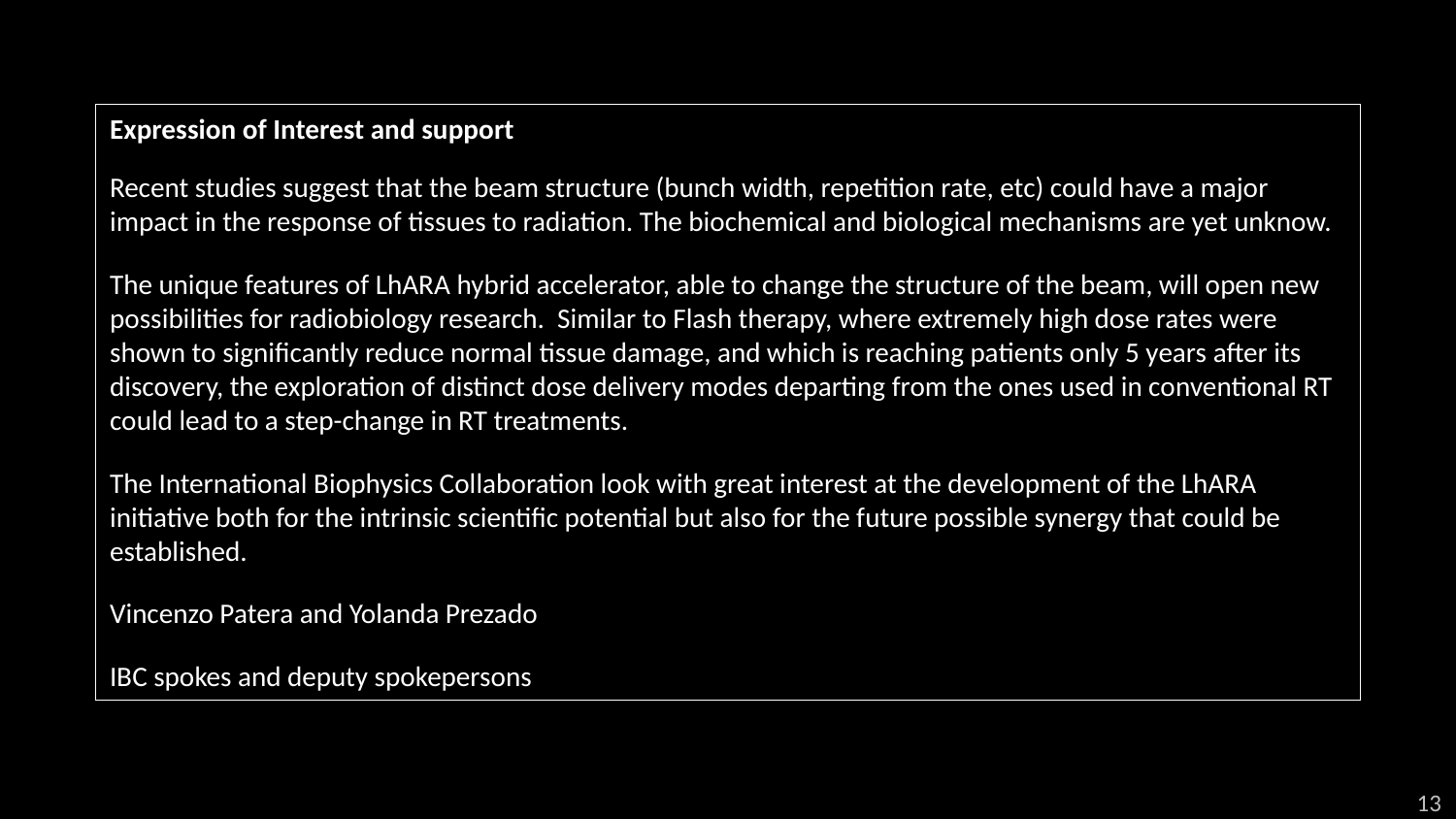

Expression of Interest and support

Recent studies suggest that the beam structure (bunch width, repetition rate, etc) could have a major impact in the response of tissues to radiation. The biochemical and biological mechanisms are yet unknow.

The unique features of LhARA hybrid accelerator, able to change the structure of the beam, will open new possibilities for radiobiology research.  Similar to Flash therapy, where extremely high dose rates were shown to significantly reduce normal tissue damage, and which is reaching patients only 5 years after its discovery, the exploration of distinct dose delivery modes departing from the ones used in conventional RT could lead to a step-change in RT treatments.

The International Biophysics Collaboration look with great interest at the development of the LhARA initiative both for the intrinsic scientific potential but also for the future possible synergy that could be established.

Vincenzo Patera and Yolanda Prezado

IBC spokes and deputy spokepersons
13